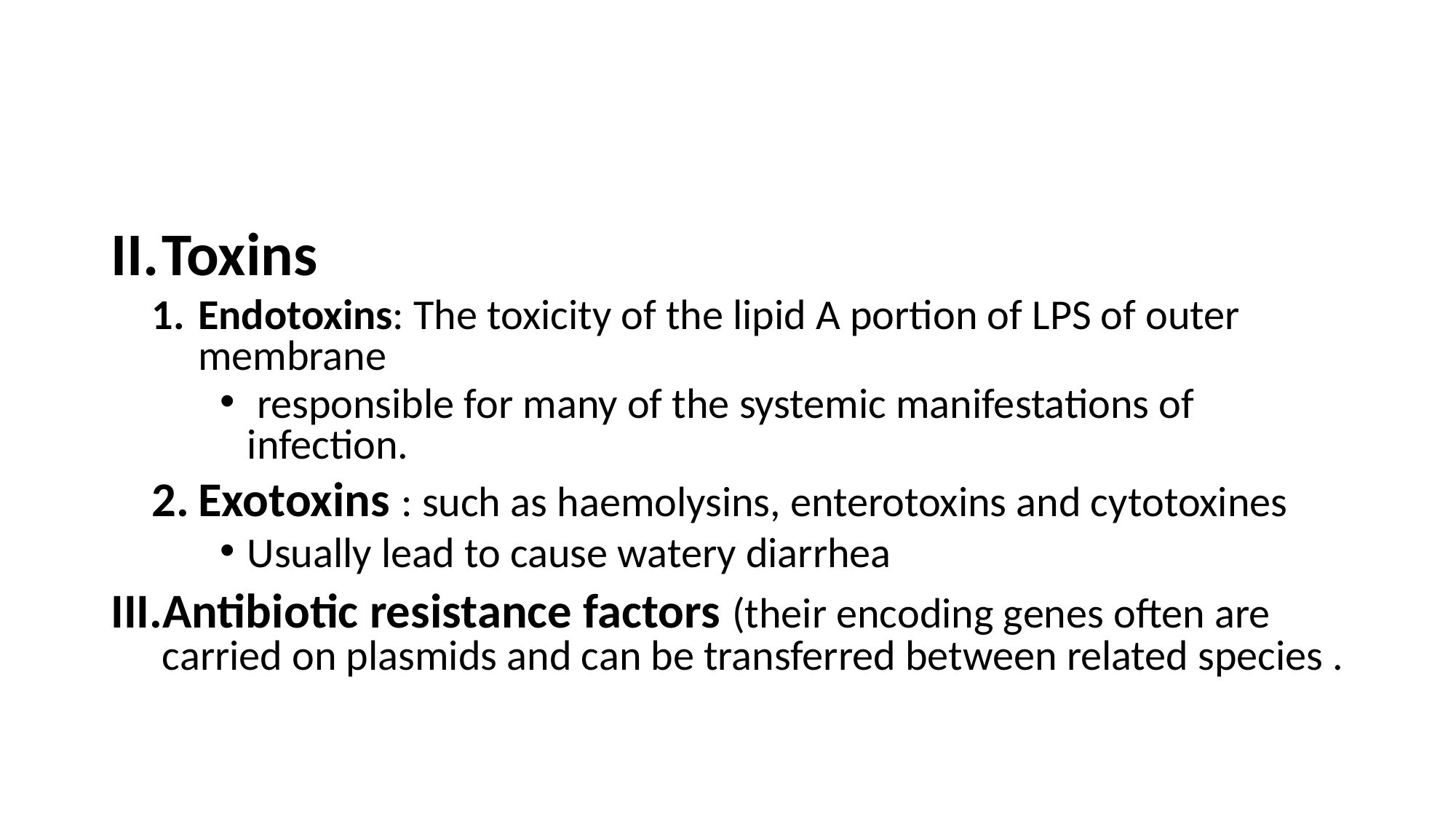

#
Toxins
Endotoxins: The toxicity of the lipid A portion of LPS of outer membrane
 responsible for many of the systemic manifestations of infection.
Exotoxins : such as haemolysins, enterotoxins and cytotoxines
Usually lead to cause watery diarrhea
Antibiotic resistance factors (their encoding genes often are carried on plasmids and can be transferred between related species .